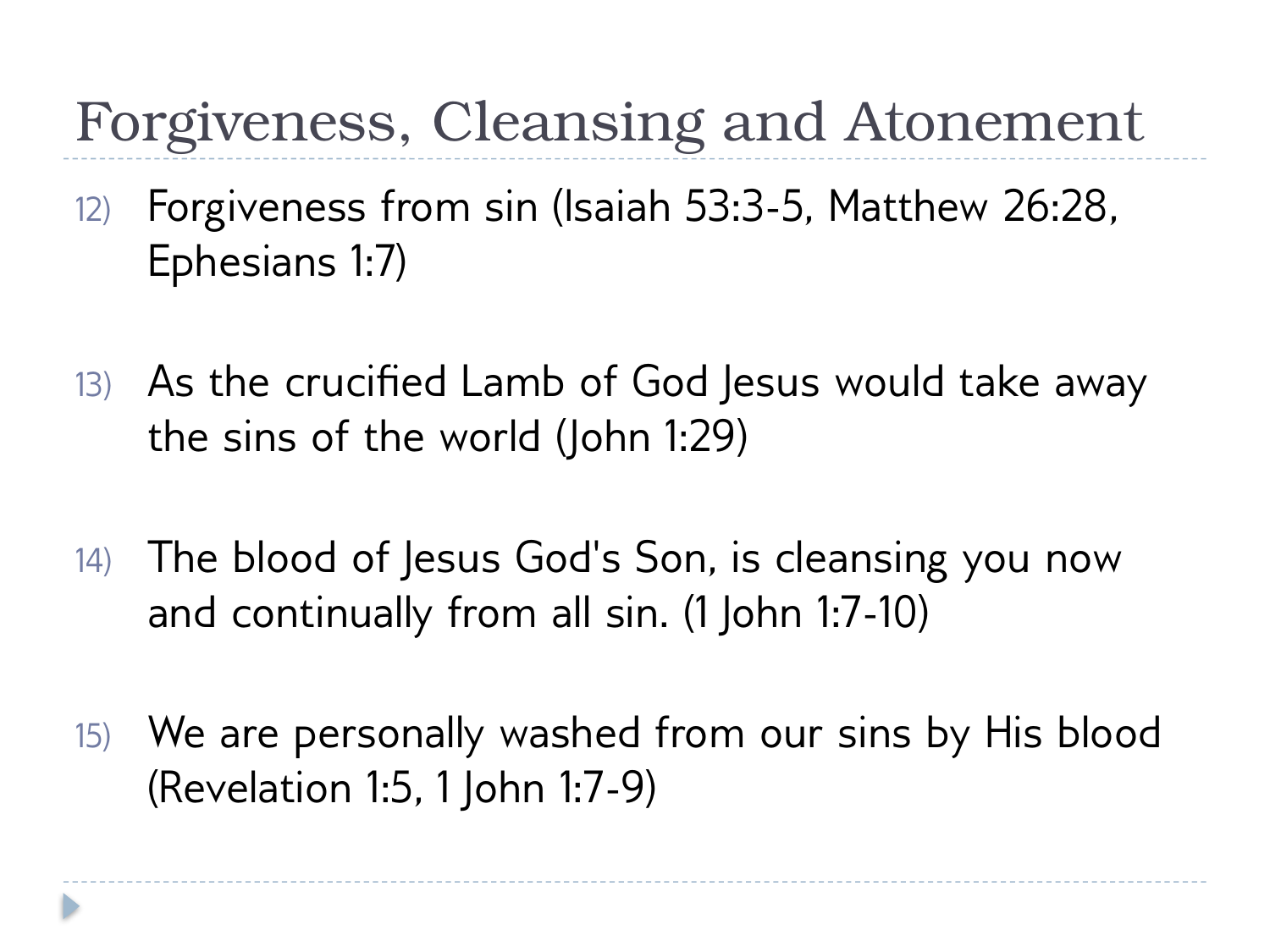

# Forgiveness, Cleansing and Atonement
Forgiveness from sin (Isaiah 53:3-5, Matthew 26:28, Ephesians 1:7)
As the crucified Lamb of God Jesus would take away the sins of the world (John 1:29)
The blood of Jesus God's Son, is cleansing you now and continually from all sin. (1 John 1:7-10)
We are personally washed from our sins by His blood (Revelation 1:5, 1 John 1:7-9)